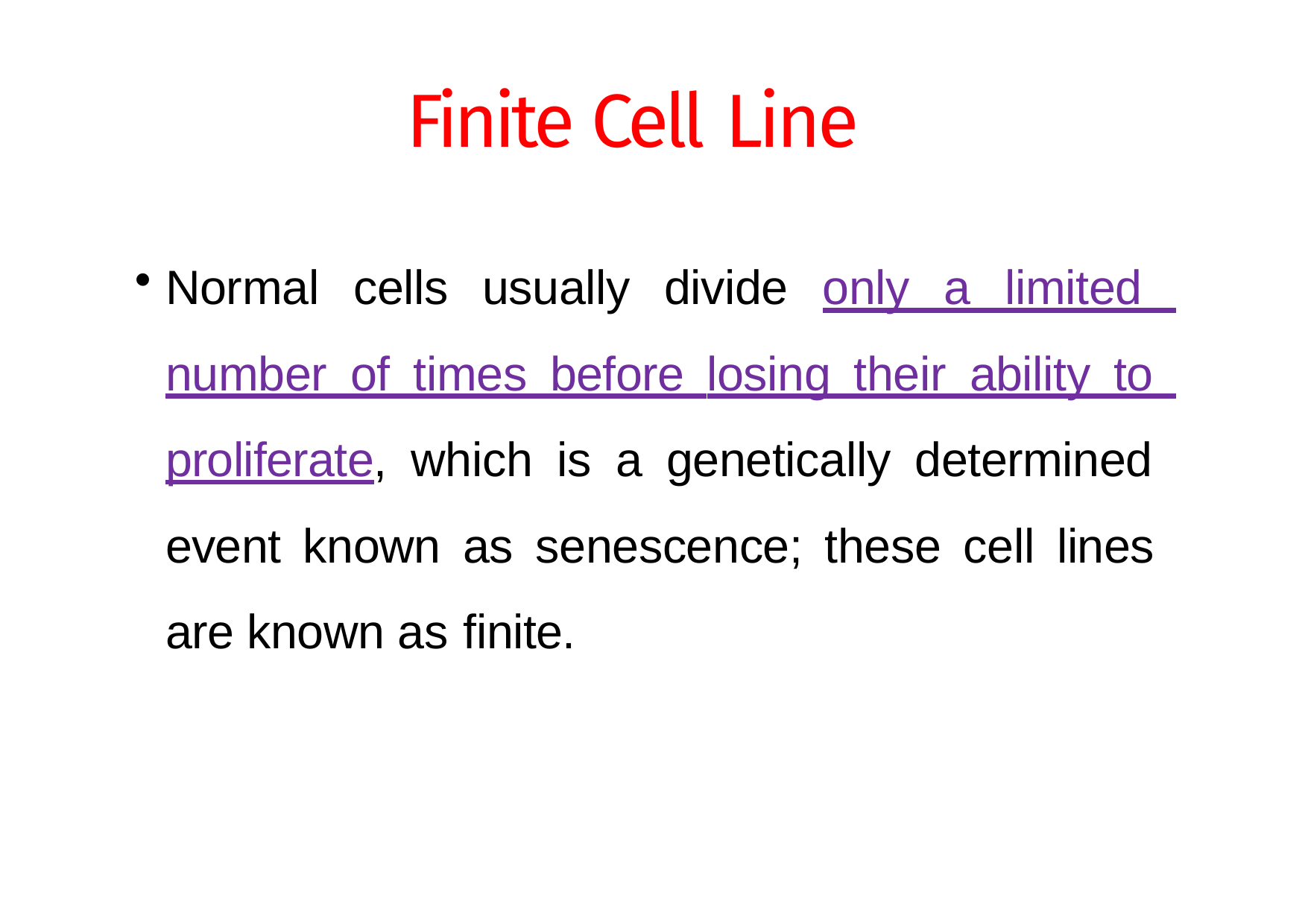

# Finite Cell Line
Normal cells usually divide only a limited  number of times before losing their ability to  proliferate, which is a genetically determined  event known as senescence; these cell lines  are known as finite.